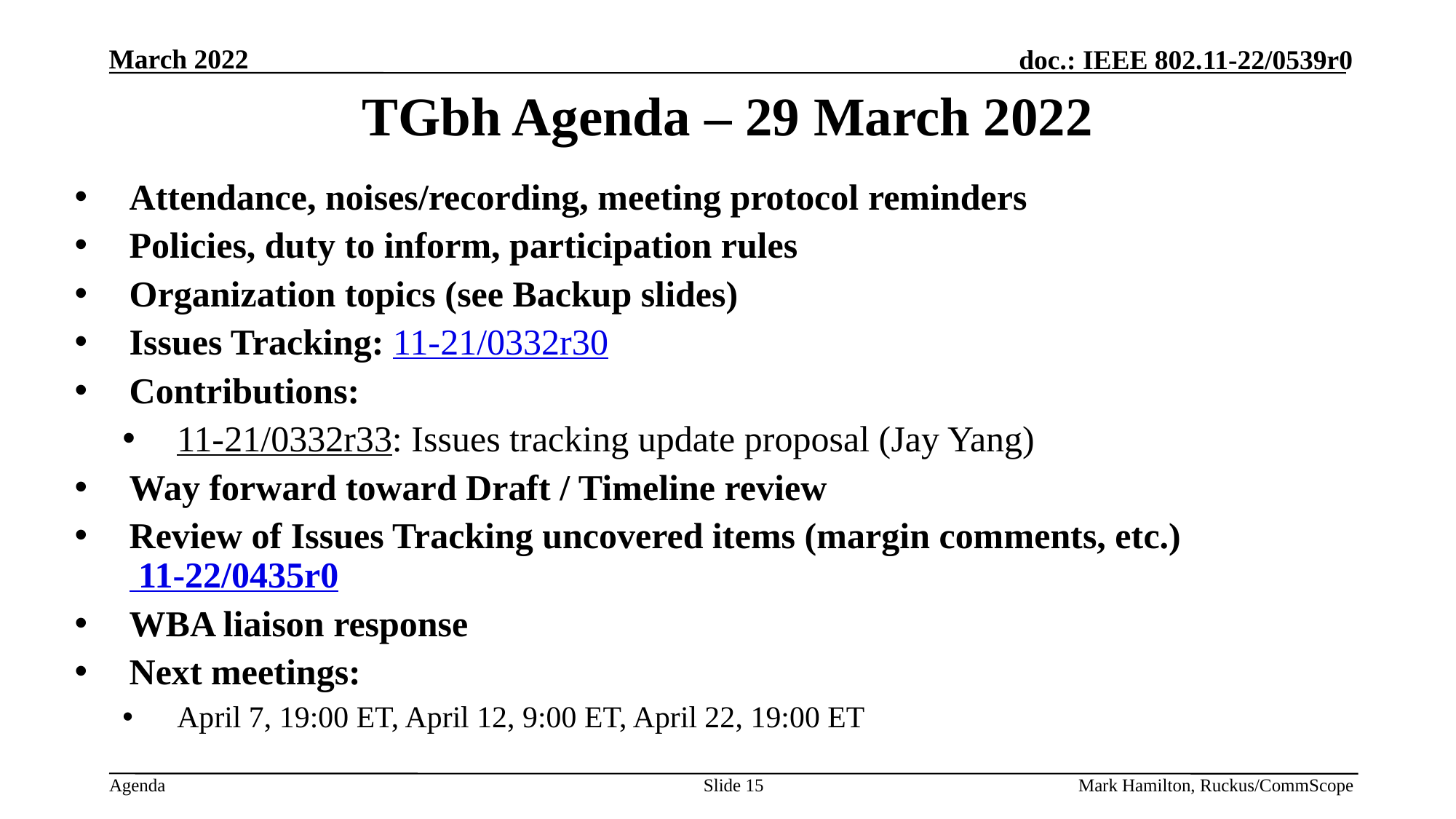

# TGbh Agenda – 29 March 2022
Attendance, noises/recording, meeting protocol reminders
Policies, duty to inform, participation rules
Organization topics (see Backup slides)
Issues Tracking: 11-21/0332r30
Contributions:
11-21/0332r33: Issues tracking update proposal (Jay Yang)
Way forward toward Draft / Timeline review
Review of Issues Tracking uncovered items (margin comments, etc.) 11-22/0435r0
WBA liaison response
Next meetings:
April 7, 19:00 ET, April 12, 9:00 ET, April 22, 19:00 ET
Slide 15